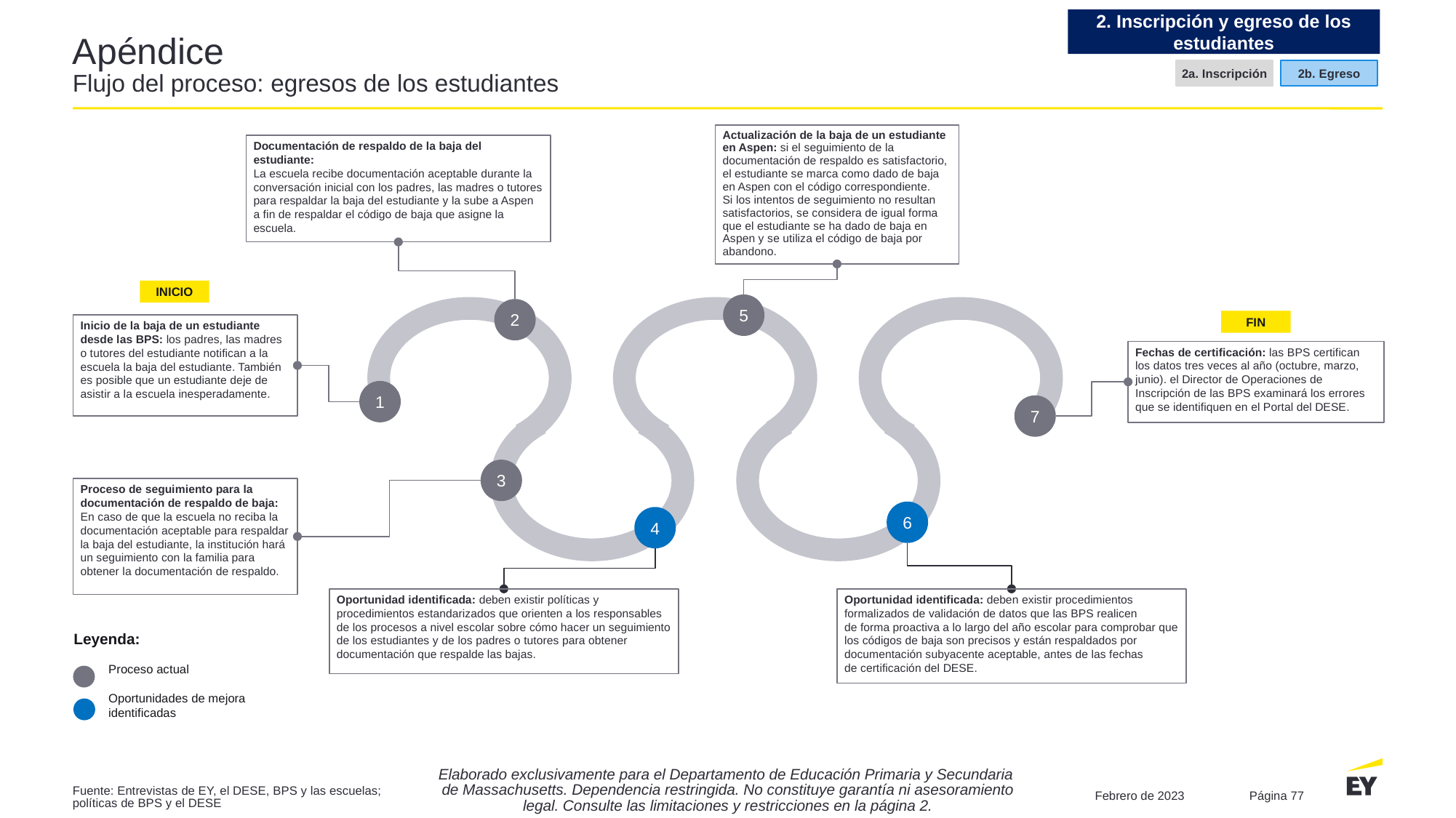

2. Inscripción y egreso de los estudiantes
# Apéndice Flujo del proceso: egresos de los estudiantes
2a. Inscripción
2b. Egreso
Actualización de la baja de un estudiante en Aspen: si el seguimiento de la documentación de respaldo es satisfactorio, el estudiante se marca como dado de baja en Aspen con el código correspondiente.
Si los intentos de seguimiento no resultan satisfactorios, se considera de igual forma que el estudiante se ha dado de baja en Aspen y se utiliza el código de baja por abandono.
Documentación de respaldo de la baja del estudiante:
La escuela recibe documentación aceptable durante la conversación inicial con los padres, las madres o tutores para respaldar la baja del estudiante y la sube a Aspen a fin de respaldar el código de baja que asigne la escuela.
INICIO
5
2

FIN
Inicio de la baja de un estudiante desde las BPS: los padres, las madres o tutores del estudiante notifican a la escuela la baja del estudiante. También es posible que un estudiante deje de asistir a la escuela inesperadamente.
Fechas de certificación: las BPS certifican los datos tres veces al año (octubre, marzo, junio). el Director de Operaciones de Inscripción de las BPS examinará los errores que se identifiquen en el Portal del DESE.
1
7

3
Proceso de seguimiento para la documentación de respaldo de baja:
En caso de que la escuela no reciba la documentación aceptable para respaldar la baja del estudiante, la institución hará un seguimiento con la familia para obtener la documentación de respaldo.
6
4
Oportunidad identificada: deben existir políticas y procedimientos estandarizados que orienten a los responsables de los procesos a nivel escolar sobre cómo hacer un seguimiento de los estudiantes y de los padres o tutores para obtener documentación que respalde las bajas.
Oportunidad identificada: deben existir procedimientos formalizados de validación de datos que las BPS realicen
de forma proactiva a lo largo del año escolar para comprobar que los códigos de baja son precisos y están respaldados por documentación subyacente aceptable, antes de las fechas
de certificación del DESE.
Leyenda:
Proceso actual

Oportunidades de mejora identificadas

Elaborado exclusivamente para el Departamento de Educación Primaria y Secundaria
de Massachusetts. Dependencia restringida. No constituye garantía ni asesoramiento legal. Consulte las limitaciones y restricciones en la página 2.
Febrero de 2023
Página 77
Fuente: Entrevistas de EY, el DESE, BPS y las escuelas; políticas de BPS y el DESE